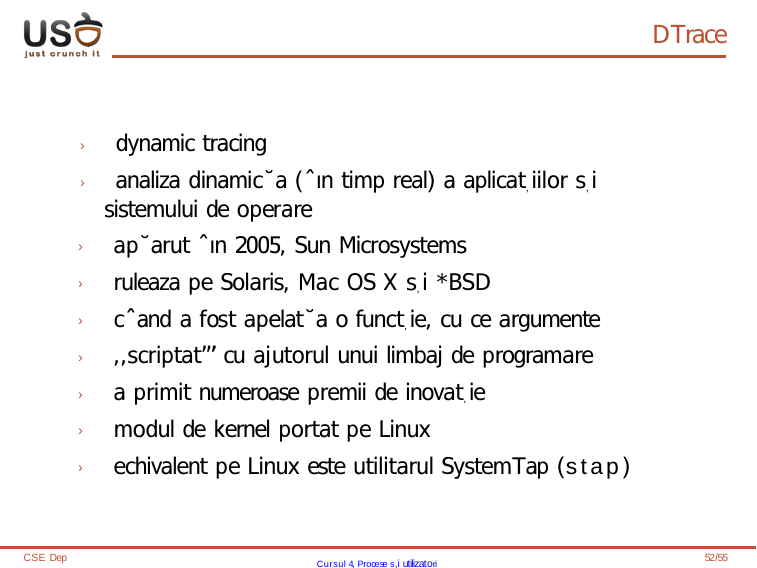

# DTrace

›  dynamic tracing
›  analiza dinamic˘a (ˆın timp real) a aplicat, iilor s, i sistemului de operare
›  ap˘arut ˆın 2005, Sun Microsystems
›  ruleaza pe Solaris, Mac OS X s, i *BSD
›  cˆand a fost apelat˘a o funct, ie, cu ce argumente
›  ,,scriptat”’ cu ajutorul unui limbaj de programare
›  a primit numeroase premii de inovat, ie
›  modul de kernel portat pe Linux
›  echivalent pe Linux este utilitarul SystemTap (stap)

CSE Dep
Cursul 4, Procese s,i utilizatori
52/55